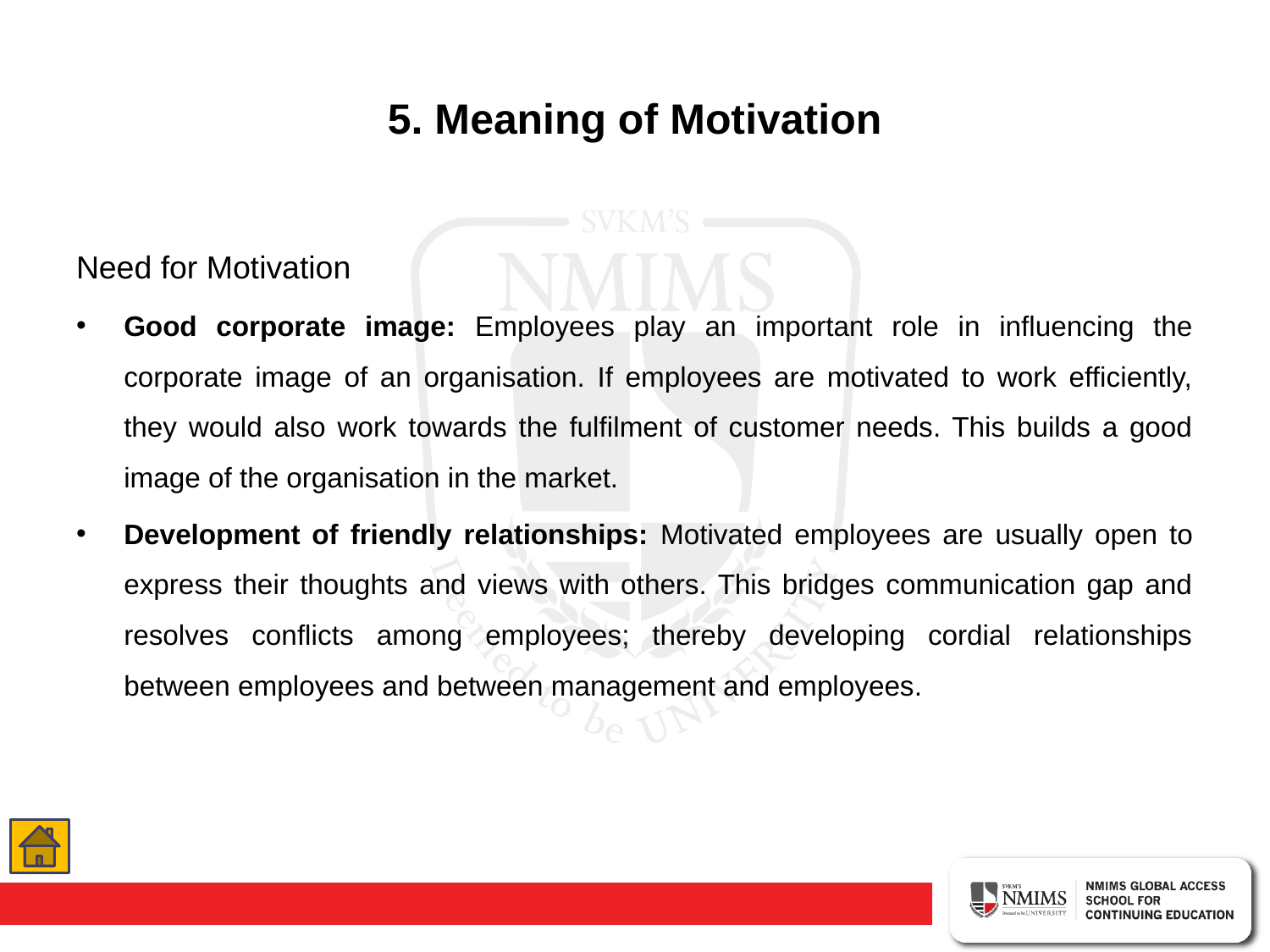

# 5. Meaning of Motivation
Need for Motivation
Good corporate image: Employees play an important role in influencing the corporate image of an organisation. If employees are motivated to work efficiently, they would also work towards the fulfilment of customer needs. This builds a good image of the organisation in the market.
Development of friendly relationships: Motivated employees are usually open to express their thoughts and views with others. This bridges communication gap and resolves conflicts among employees; thereby developing cordial relationships between employees and between management and employees.